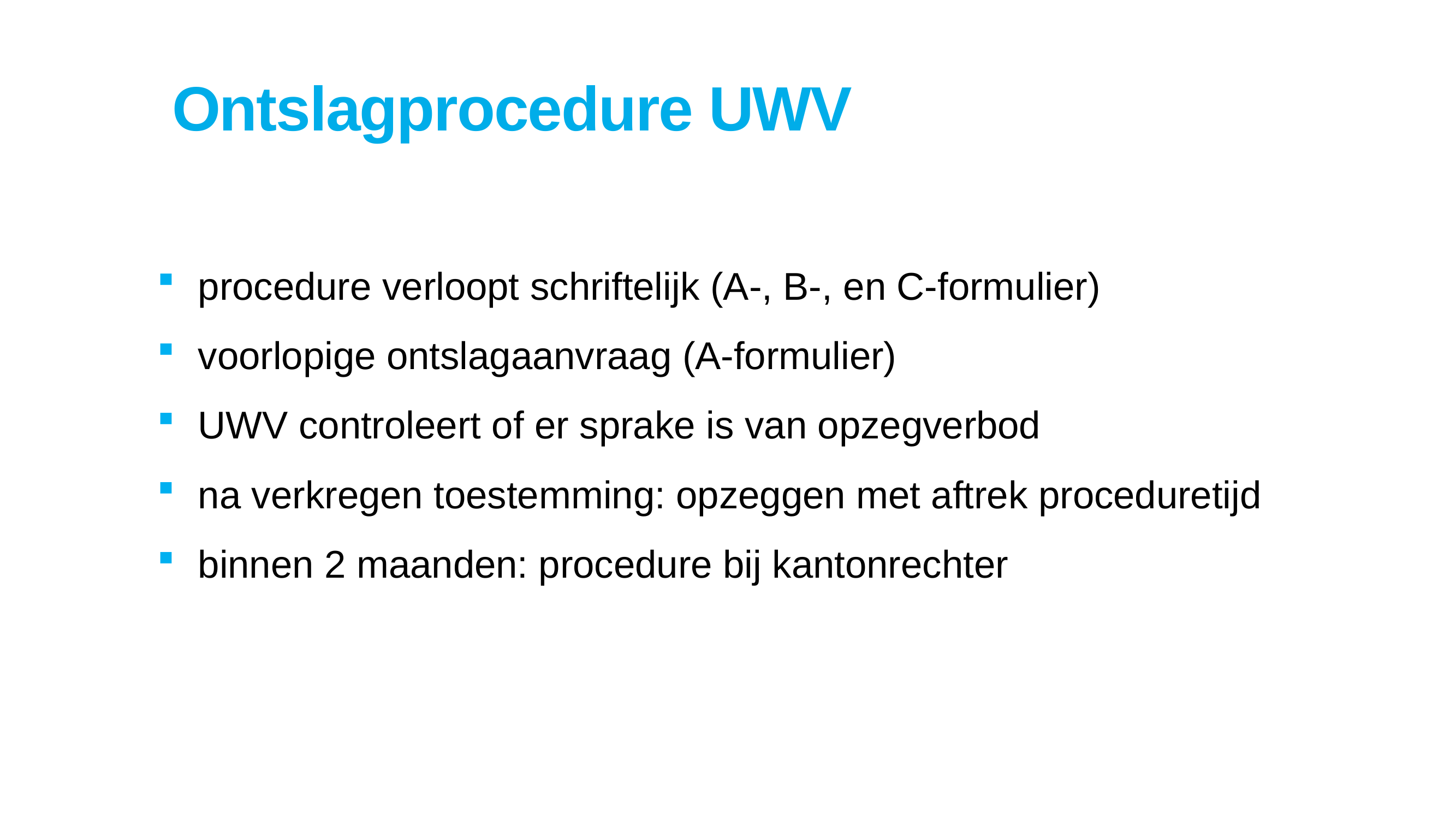

# Ontslagprocedure UWV

procedure verloopt schriftelijk (A-, B-, en C-formulier)
voorlopige ontslagaanvraag (A-formulier)
UWV controleert of er sprake is van opzegverbod
na verkregen toestemming: opzeggen met aftrek proceduretijd
binnen 2 maanden: procedure bij kantonrechter